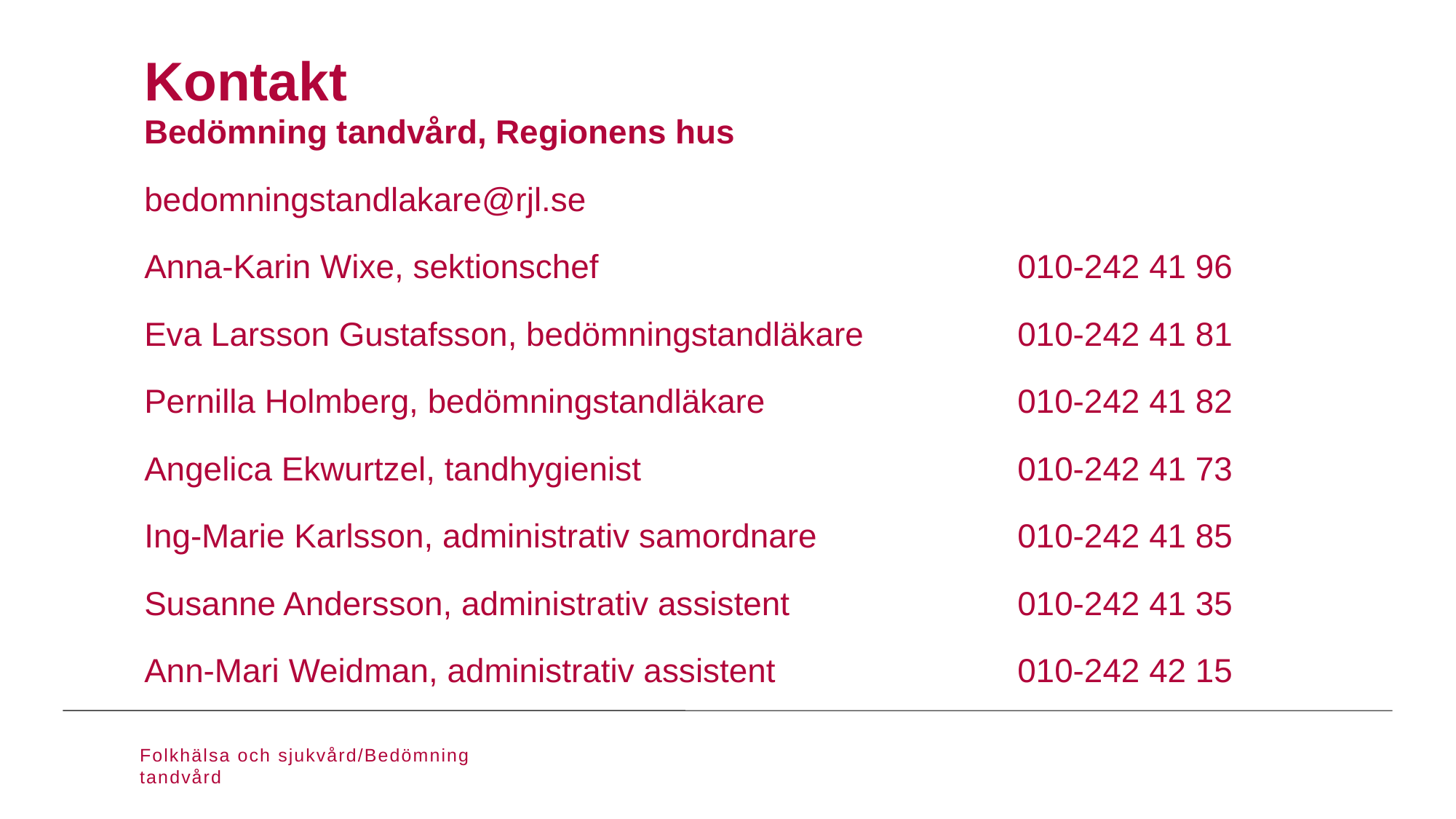

# Kontakt
Bedömning tandvård, Regionens hus
bedomningstandlakare@rjl.se
Anna-Karin Wixe, sektionschef				010-242 41 96
Eva Larsson Gustafsson, bedömningstandläkare        	010-242 41 81
Pernilla Holmberg, bedömningstandläkare			010-242 41 82
Angelica Ekwurtzel, tandhygienist				010-242 41 73
Ing-Marie Karlsson, administrativ samordnare		010-242 41 85
Susanne Andersson, administrativ assistent			010-242 41 35
Ann-Mari Weidman, administrativ assistent			010-242 42 15

Folkhälsa och sjukvård/Bedömning tandvård